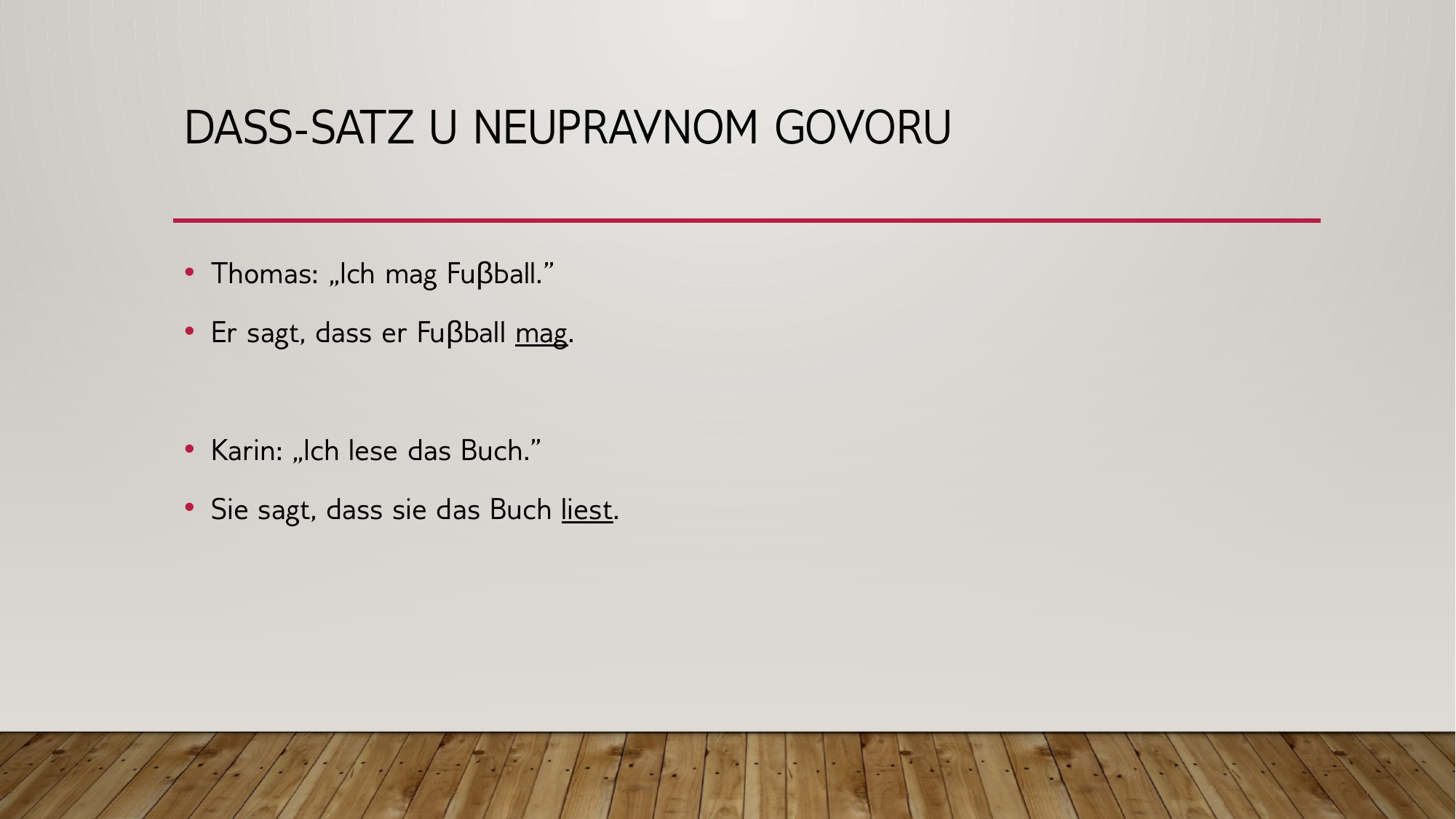

# Dass-satz u neupravnom govoru
Thomas: „Ich mag Fuβball.”
Er sagt, dass er Fuβball mag.

Karin: „Ich lese das Buch.”
Sie sagt, dass sie das Buch liest.